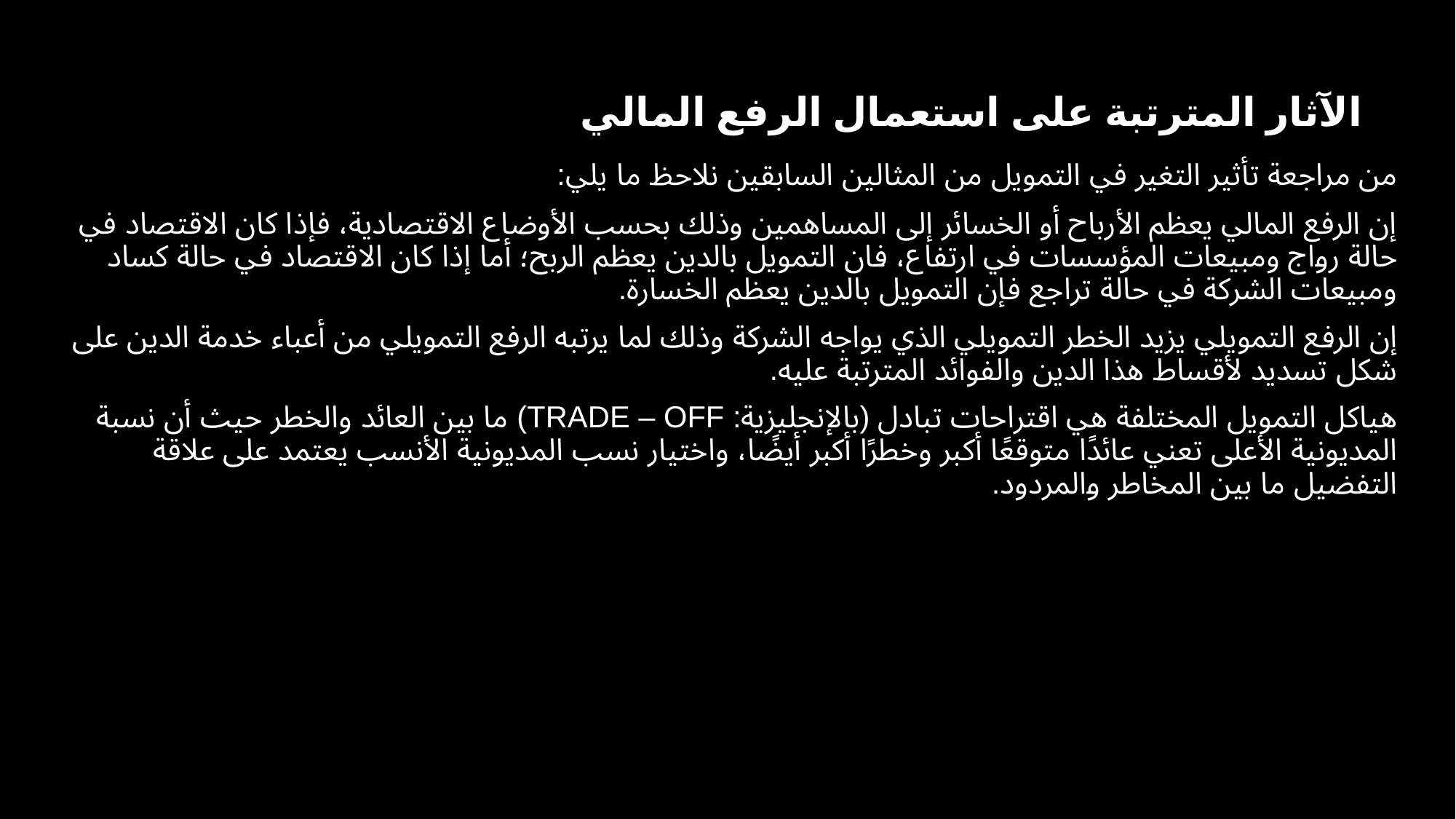

# الآثار المترتبة على استعمال الرفع المالي
من مراجعة تأثير التغير في التمويل من المثالين السابقين نلاحظ ما يلي:
إن الرفع المالي يعظم الأرباح أو الخسائر إلى المساهمين وذلك بحسب الأوضاع الاقتصادية، فإذا كان الاقتصاد في حالة رواج ومبيعات المؤسسات في ارتفاع، فان التمويل بالدين يعظم الربح؛ أما إذا كان الاقتصاد في حالة كساد ومبيعات الشركة في حالة تراجع فإن التمويل بالدين يعظم الخسارة.
إن الرفع التمويلي يزيد الخطر التمويلي الذي يواجه الشركة وذلك لما يرتبه الرفع التمويلي من أعباء خدمة الدين على شكل تسديد لأقساط هذا الدين والفوائد المترتبة عليه.
هياكل التمويل المختلفة هي اقتراحات تبادل (بالإنجليزية: TRADE – OFF) ما بين العائد والخطر حيث أن نسبة المديونية الأعلى تعني عائدًا متوقعًا أكبر وخطرًا أكبر أيضًا، واختيار نسب المديونية الأنسب يعتمد على علاقة التفضيل ما بين المخاطر والمردود.